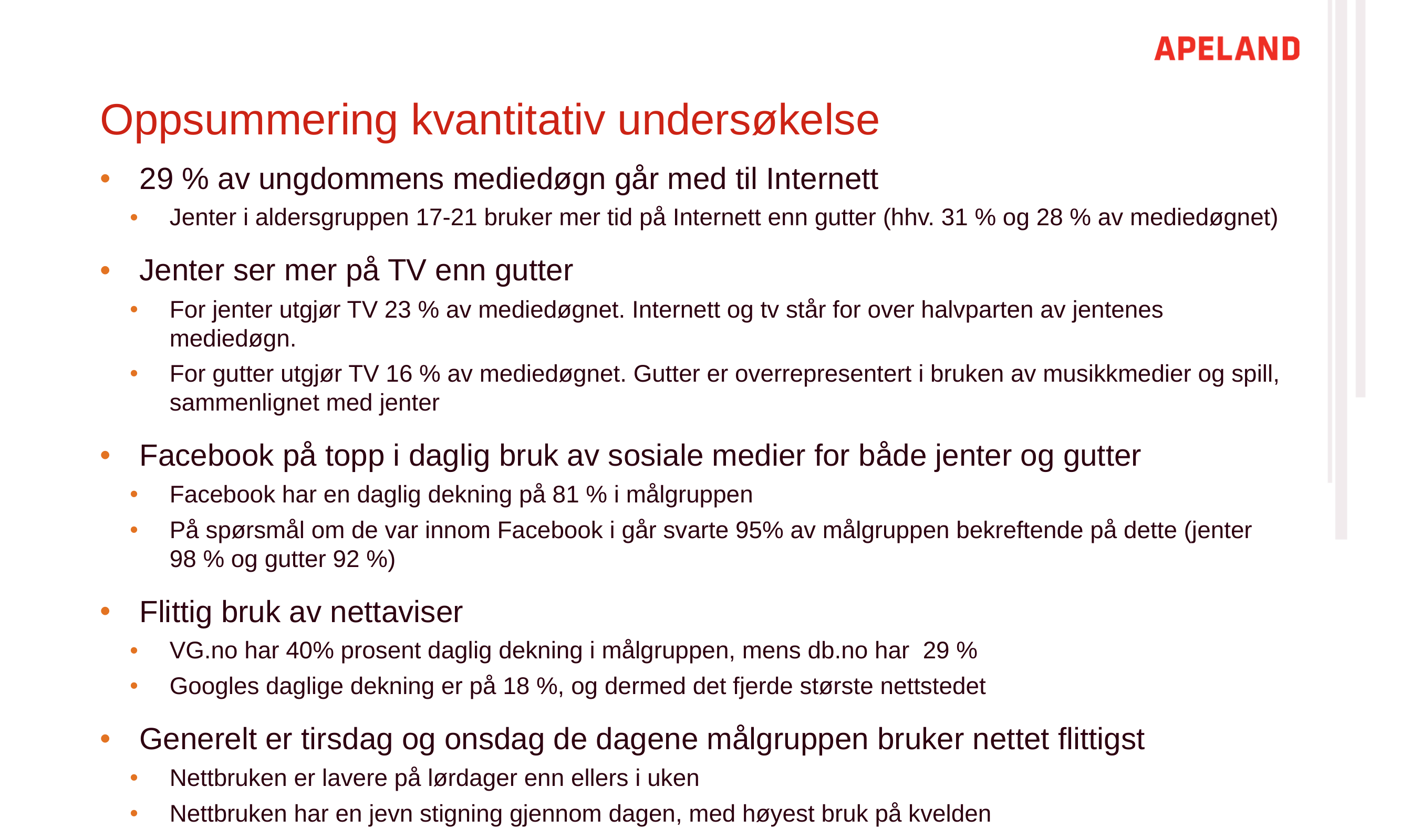

# Oppsummering kvantitativ undersøkelse
29 % av ungdommens mediedøgn går med til Internett
Jenter i aldersgruppen 17-21 bruker mer tid på Internett enn gutter (hhv. 31 % og 28 % av mediedøgnet)
Jenter ser mer på TV enn gutter
For jenter utgjør TV 23 % av mediedøgnet. Internett og tv står for over halvparten av jentenes mediedøgn.
For gutter utgjør TV 16 % av mediedøgnet. Gutter er overrepresentert i bruken av musikkmedier og spill, sammenlignet med jenter
Facebook på topp i daglig bruk av sosiale medier for både jenter og gutter
Facebook har en daglig dekning på 81 % i målgruppen
På spørsmål om de var innom Facebook i går svarte 95% av målgruppen bekreftende på dette (jenter 98 % og gutter 92 %)
Flittig bruk av nettaviser
VG.no har 40% prosent daglig dekning i målgruppen, mens db.no har  29 %
Googles daglige dekning er på 18 %, og dermed det fjerde største nettstedet
Generelt er tirsdag og onsdag de dagene målgruppen bruker nettet flittigst
Nettbruken er lavere på lørdager enn ellers i uken
Nettbruken har en jevn stigning gjennom dagen, med høyest bruk på kvelden